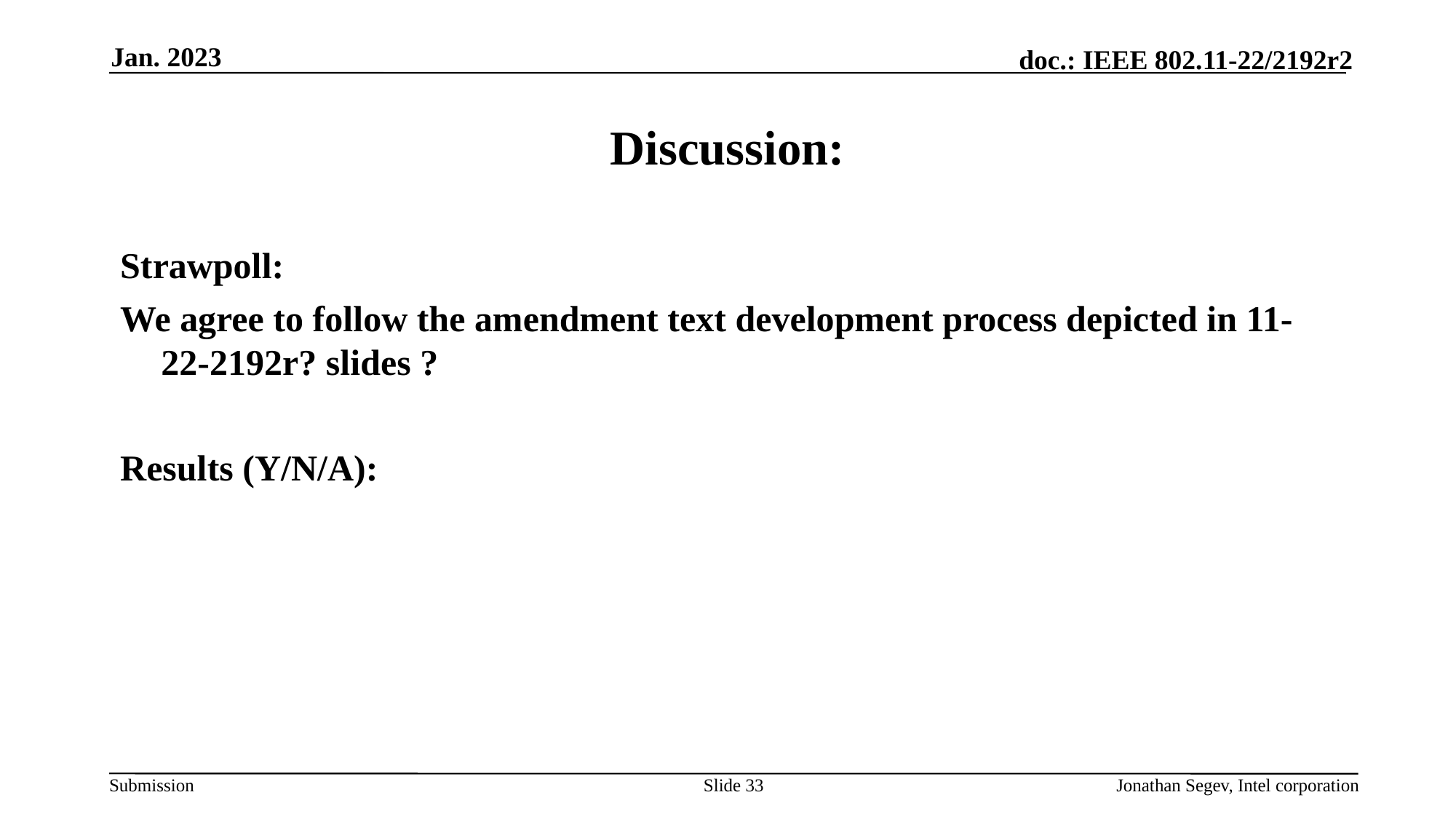

Jan. 2023
# Discussion:
Strawpoll:
We agree to follow the amendment text development process depicted in 11-22-2192r? slides ?

Results (Y/N/A):
Slide 33
Jonathan Segev, Intel corporation